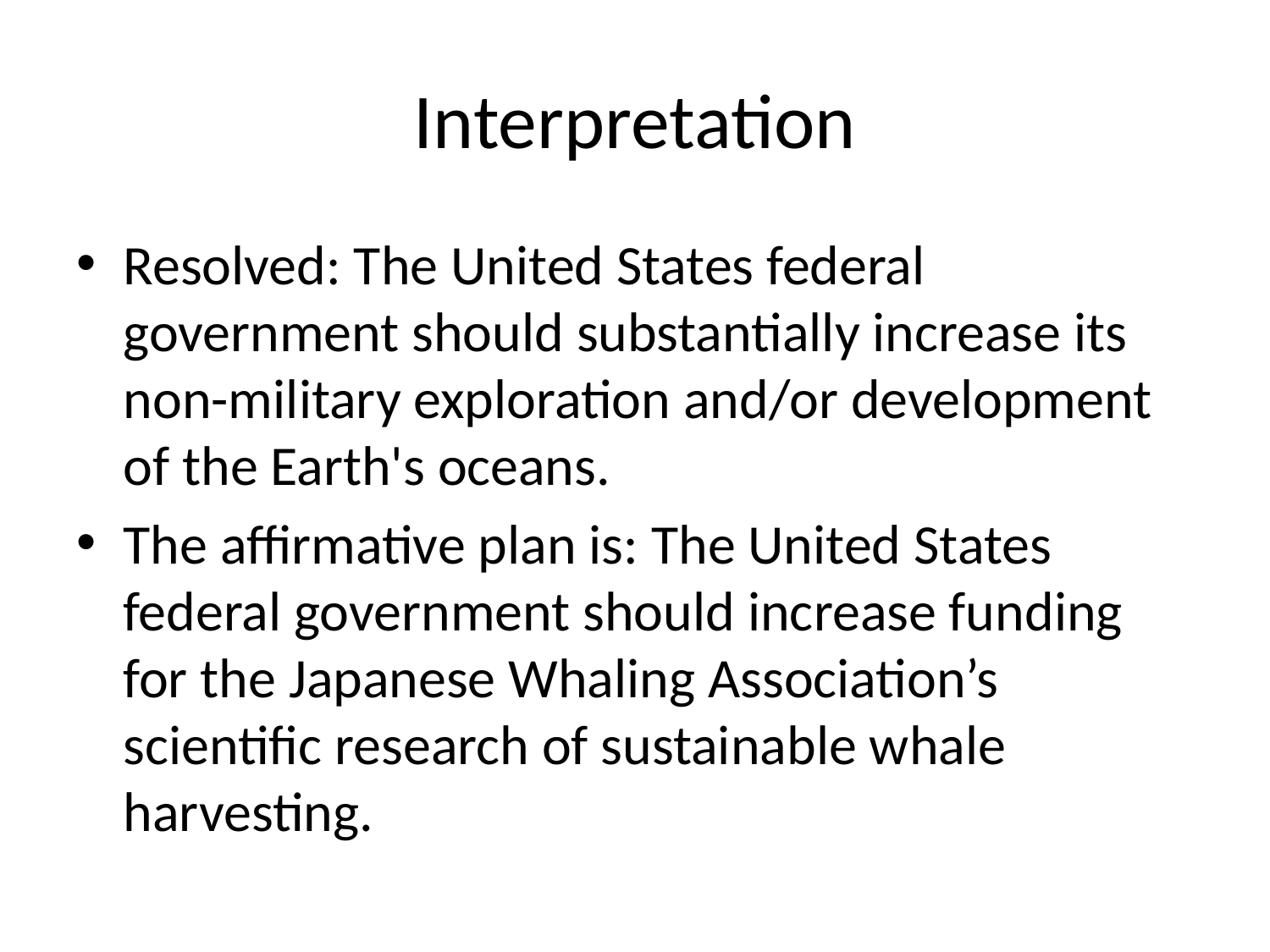

# Interpretation
Resolved: The United States federal government should substantially increase its non-military exploration and/or development of the Earth's oceans.
The affirmative plan is: The United States federal government should increase funding for the Japanese Whaling Association’s scientific research of sustainable whale harvesting.